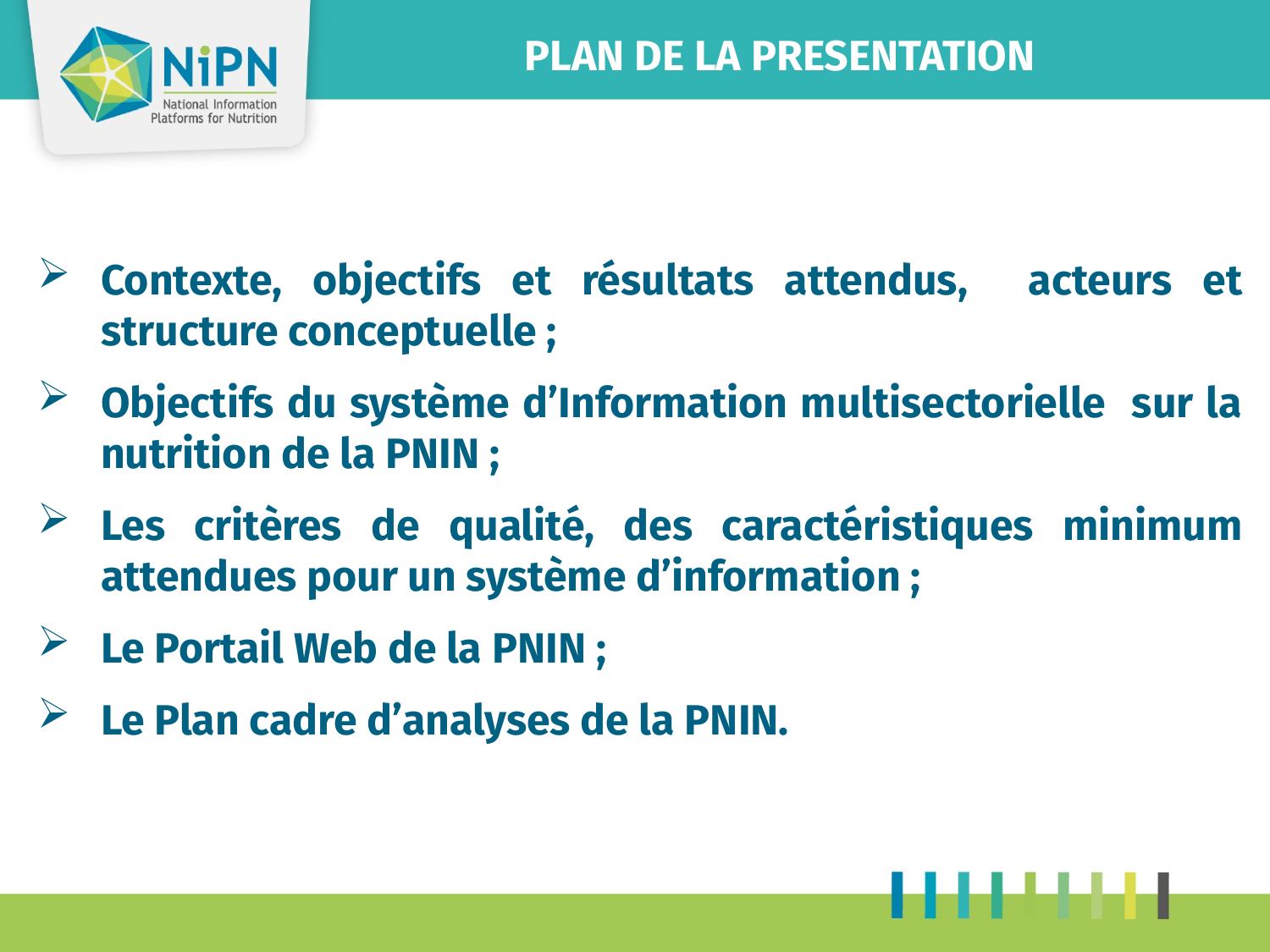

PLAN DE LA PRESENTATION
Contexte, objectifs et résultats attendus,  acteurs et structure conceptuelle ;
Objectifs du système d’Information multisectorielle  sur la nutrition de la PNIN ;
Les critères de qualité, des caractéristiques minimum attendues pour un système d’information ;
Le Portail Web de la PNIN ;
Le Plan cadre d’analyses de la PNIN.